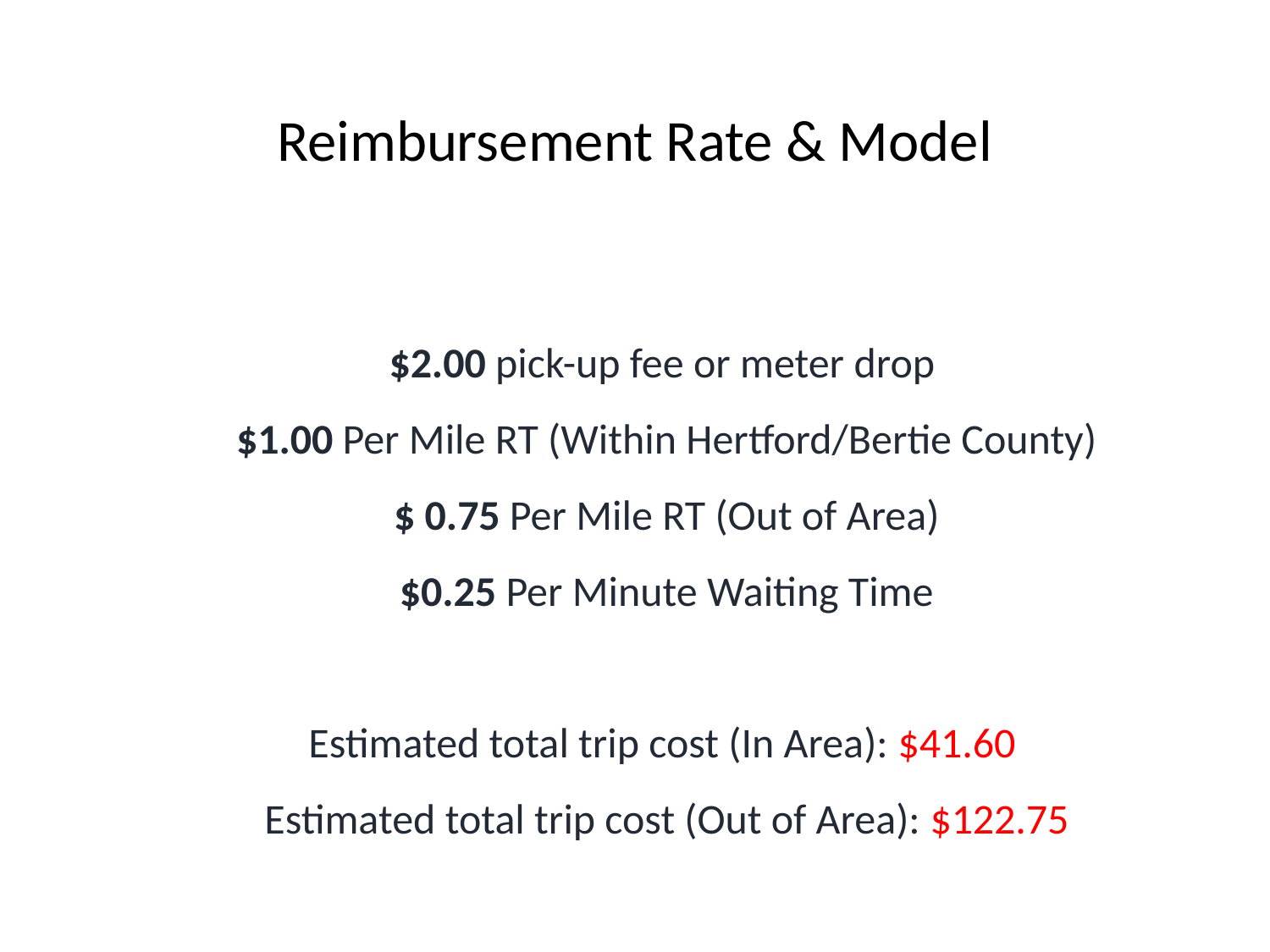

# Reimbursement Rate & Model

$2.00 pick-up fee or meter drop
$1.00 Per Mile RT (Within Hertford/Bertie County)
$ 0.75 Per Mile RT (Out of Area)
$0.25 Per Minute Waiting Time

Estimated total trip cost (In Area): $41.60
Estimated total trip cost (Out of Area): $122.75